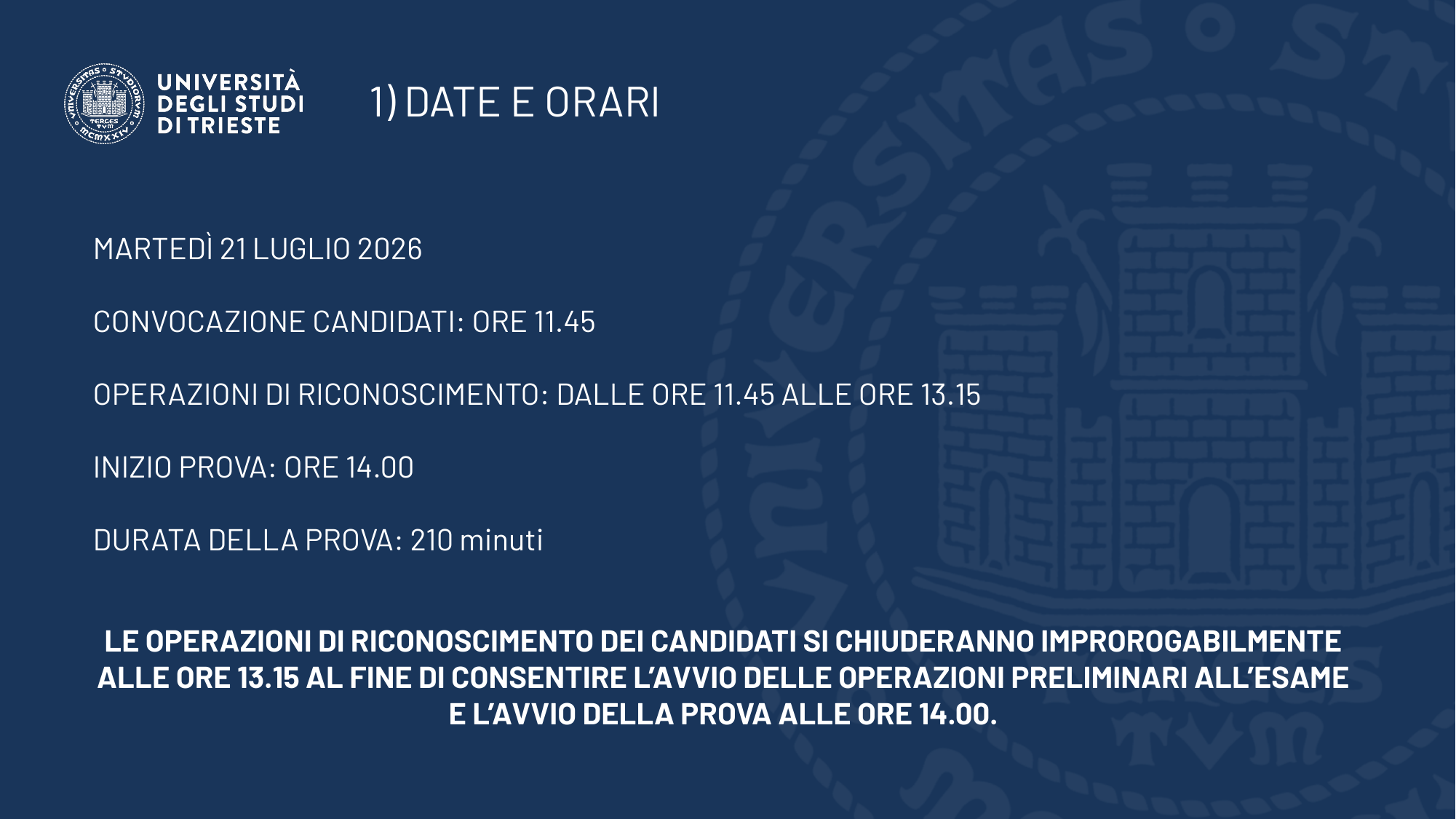

1) DATE E ORARI
MARTEDÌ 21 LUGLIO 2026

CONVOCAZIONE CANDIDATI: ORE 11.45

OPERAZIONI DI RICONOSCIMENTO: DALLE ORE 11.45 ALLE ORE 13.15

INIZIO PROVA: ORE 14.00

DURATA DELLA PROVA: 210 minuti
LE OPERAZIONI DI RICONOSCIMENTO DEI CANDIDATI SI CHIUDERANNO IMPROROGABILMENTE ALLE ORE 13.15 AL FINE DI CONSENTIRE L’AVVIO DELLE OPERAZIONI PRELIMINARI ALL’ESAME E L’AVVIO DELLA PROVA ALLE ORE 14.00.